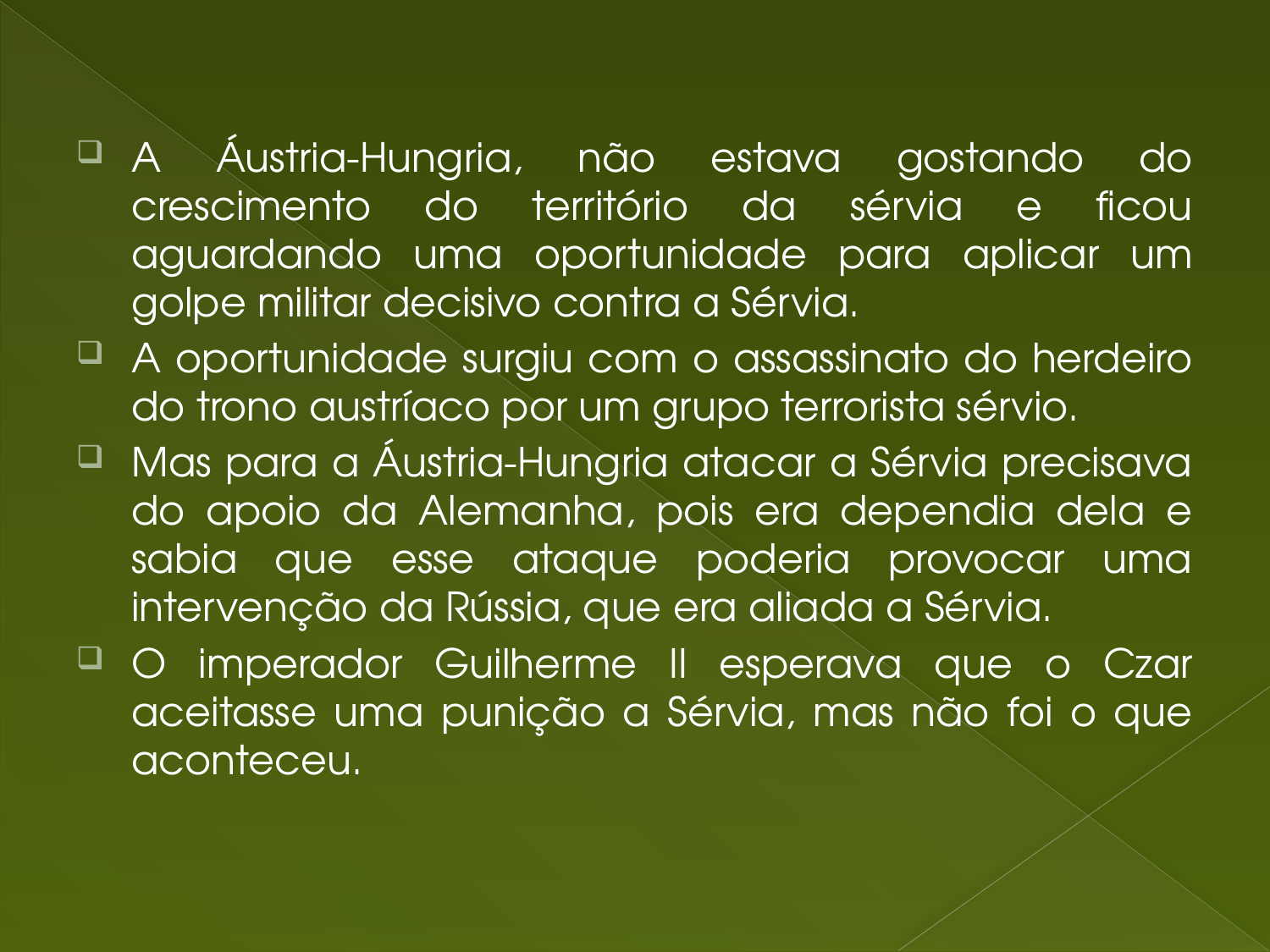

A Áustria-Hungria, não estava gostando do crescimento do território da sérvia e ficou aguardando uma oportunidade para aplicar um golpe militar decisivo contra a Sérvia.
A oportunidade surgiu com o assassinato do herdeiro do trono austríaco por um grupo terrorista sérvio.
Mas para a Áustria-Hungria atacar a Sérvia precisava do apoio da Alemanha, pois era dependia dela e sabia que esse ataque poderia provocar uma intervenção da Rússia, que era aliada a Sérvia.
O imperador Guilherme II esperava que o Czar aceitasse uma punição a Sérvia, mas não foi o que aconteceu.